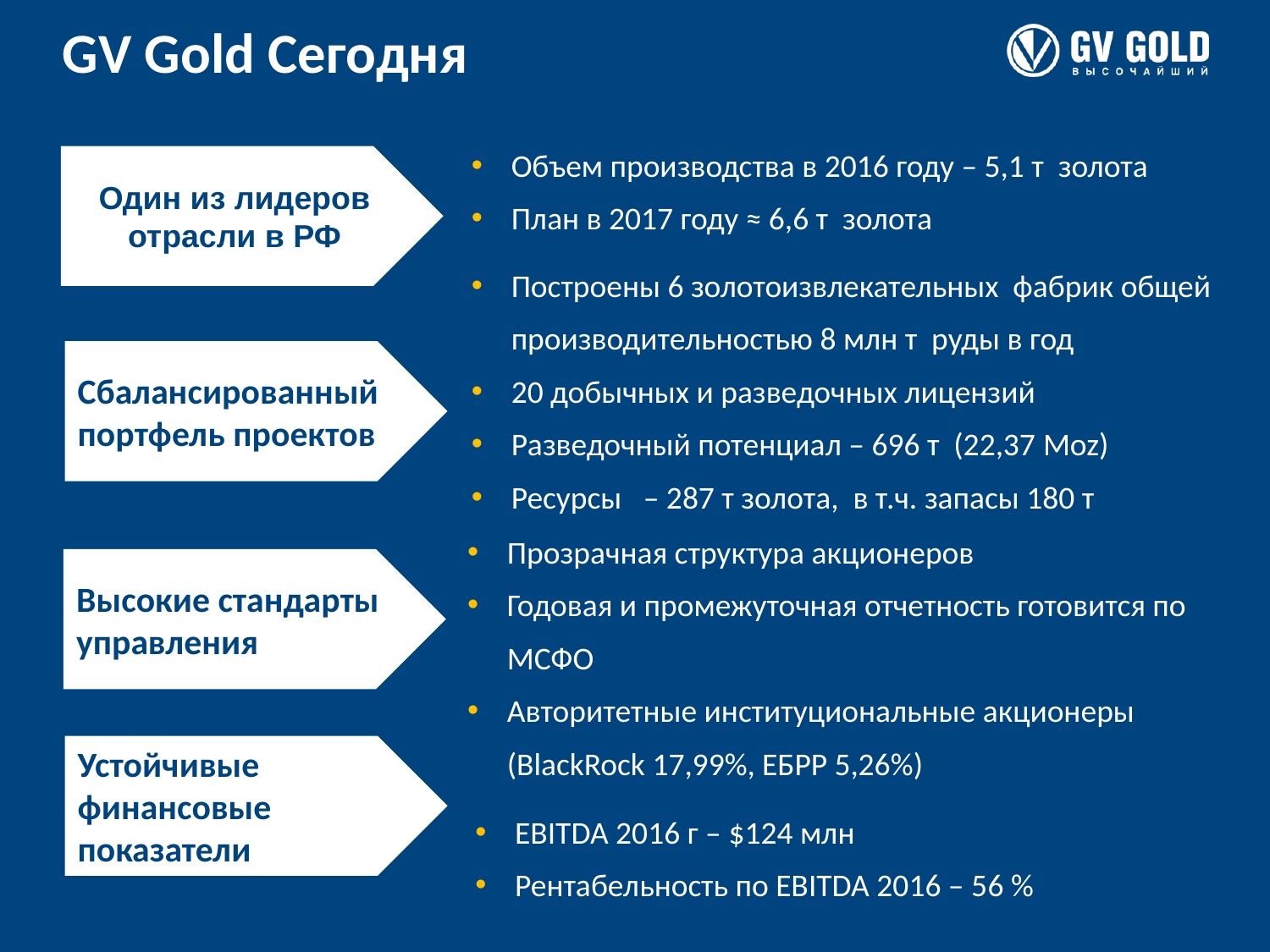

# GV Gold Сегодня
Объем производства в 2016 году – 5,1 т  золота
План в 2017 году ≈ 6,6 т  золота
Один из лидеров отрасли в РФ
Построены 6 золотоизвлекательных  фабрик общей производительностью 8 млн т  руды в год
20 добычных и разведочных лицензий
Разведочный потенциал – 696 т  (22,37 Moz)
Ресурсы   – 287 т золота,  в т.ч. запасы 180 т

Сбалансированный портфель проектов
Прозрачная структура акционеров
Годовая и промежуточная отчетность готовится по МСФО
Авторитетные институциональные акционеры (BlackRock 17,99%, ЕБРР 5,26%)
Высокие стандарты управления
Устойчивые финансовые показатели
EBITDA 2016 г – $124 млн
Рентабельность по EВITDA 2016 – 56 %